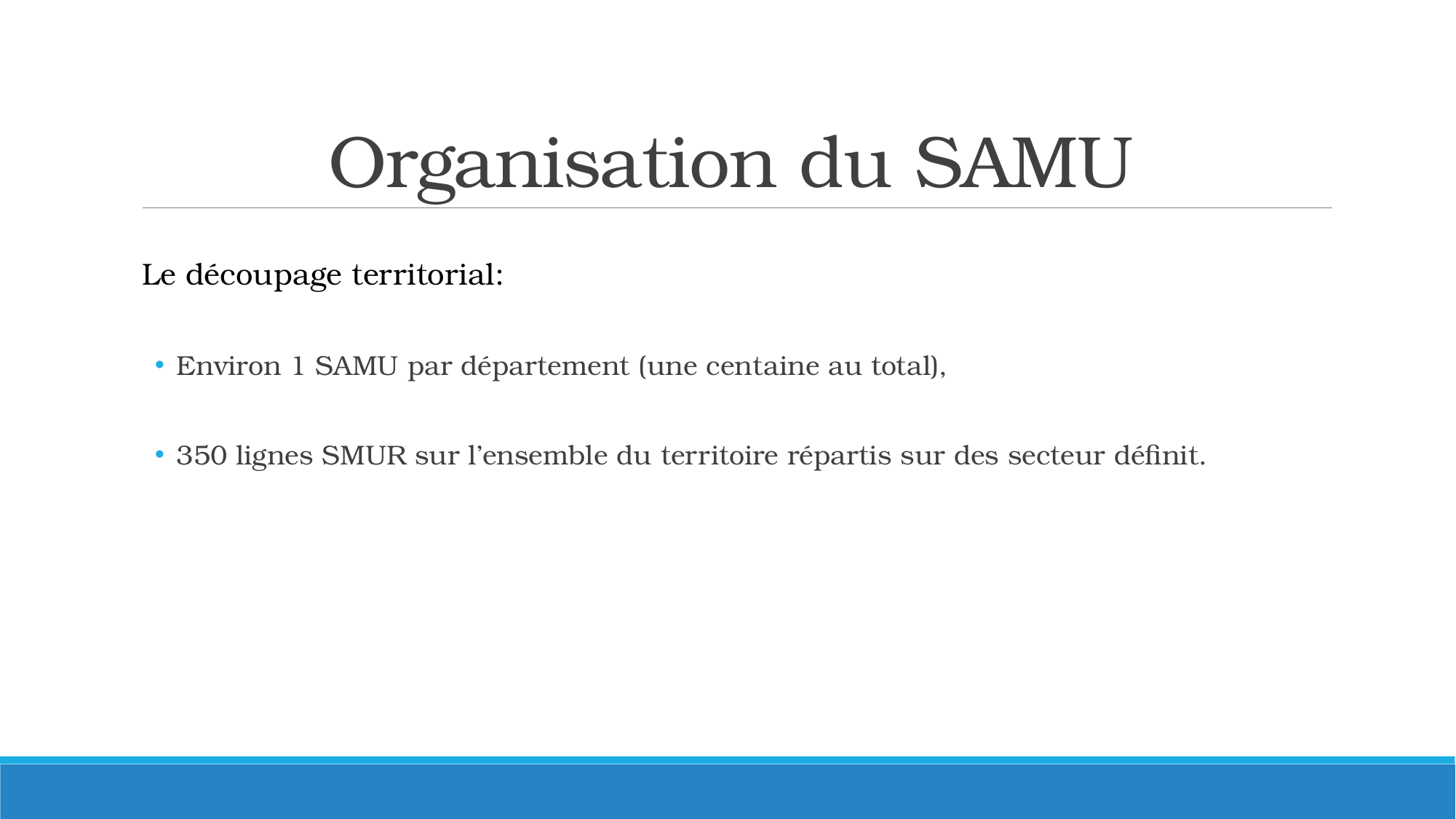

# Organisation du SAMU
Le découpage territorial:

Environ 1 SAMU par département (une centaine au total),

350 lignes SMUR sur l’ensemble du territoire répartis sur des secteur définit.